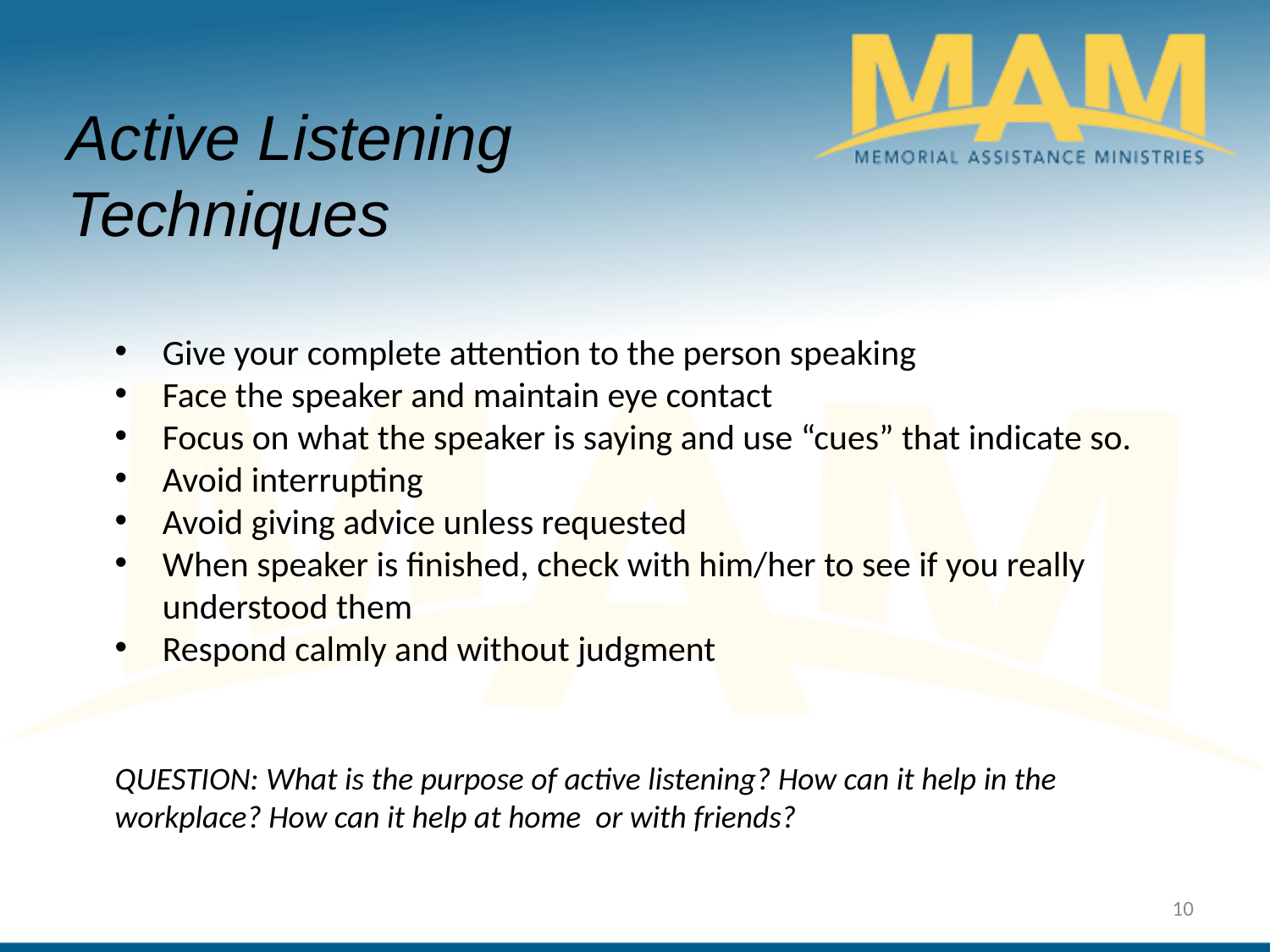

Active Listening Techniques
Give your complete attention to the person speaking
Face the speaker and maintain eye contact
Focus on what the speaker is saying and use “cues” that indicate so.
Avoid interrupting
Avoid giving advice unless requested
When speaker is finished, check with him/her to see if you really understood them
Respond calmly and without judgment
QUESTION: What is the purpose of active listening? How can it help in the workplace? How can it help at home  or with friends?
10